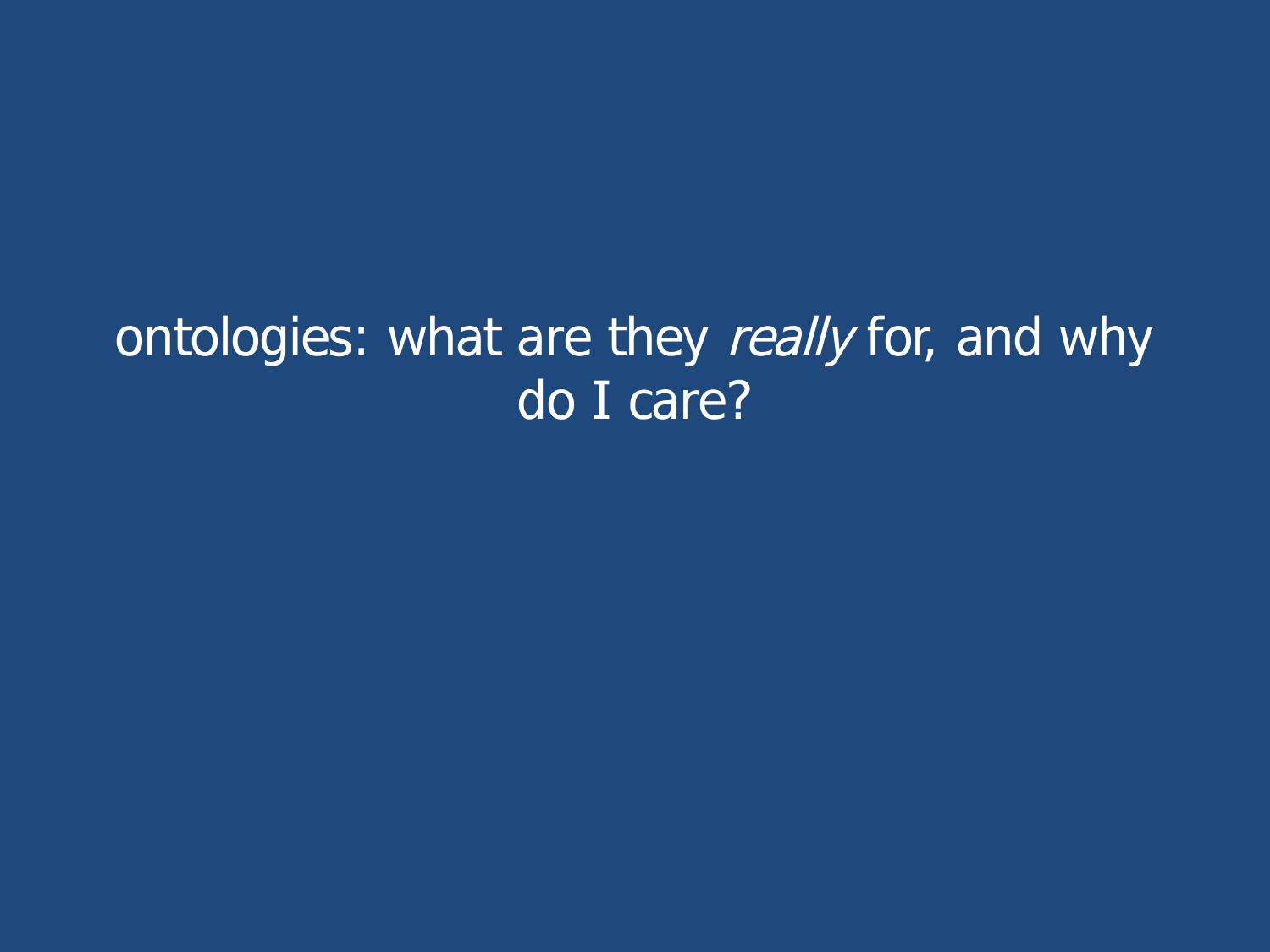

# ontologies: what are they really for, and why do I care?